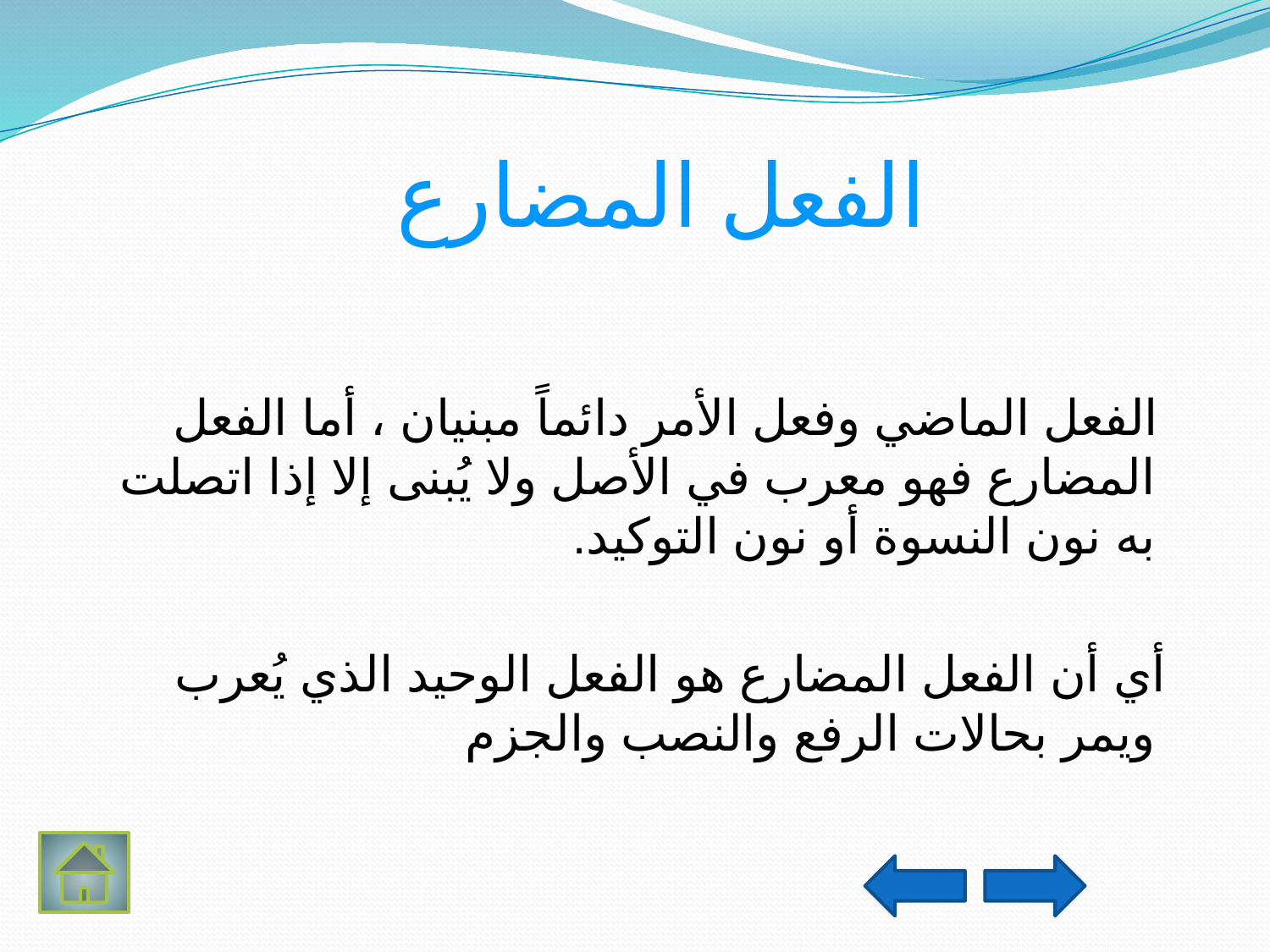

# الفعل المضارع
   الفعل الماضي وفعل الأمر دائماً مبنيان ، أما الفعل المضارع فهو معرب في الأصل ولا يُبنى إلا إذا اتصلت به نون النسوة أو نون التوكيد.

  أي أن الفعل المضارع هو الفعل الوحيد الذي يُعرب ويمر بحالات الرفع والنصب والجزم